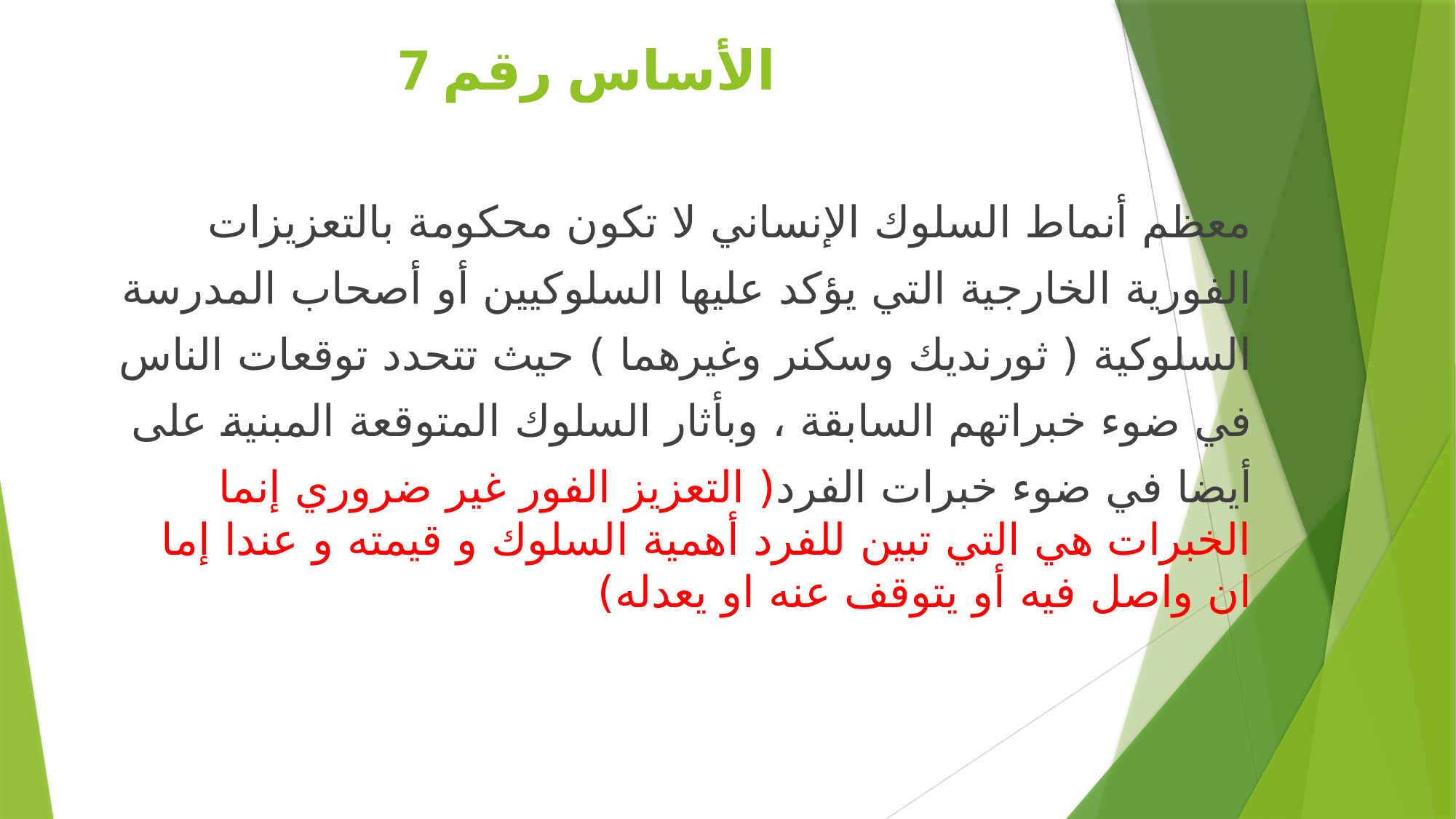

# الأساس رقم 7
معظم أنماط السلوك الإنساني لا تكون محكومة بالتعزيزات
الفورية الخارجیة التي يؤكد عليها السلوكیین أو أصحاب المدرسة
السلوكیة ( ثورنديك وسكنر وغیرھما ) حیث تتحدد توقعات الناس
في ضوء خبراتهم السابقة ، وبأثار السلوك المتوقعة المبنیة على
أيضا في ضوء خبرات الفرد( التعزيز الفور غير ضروري إنما الخبرات هي التي تبين للفرد أهمية السلوك و قيمته و عندا إما ان واصل فيه أو يتوقف عنه او يعدله)